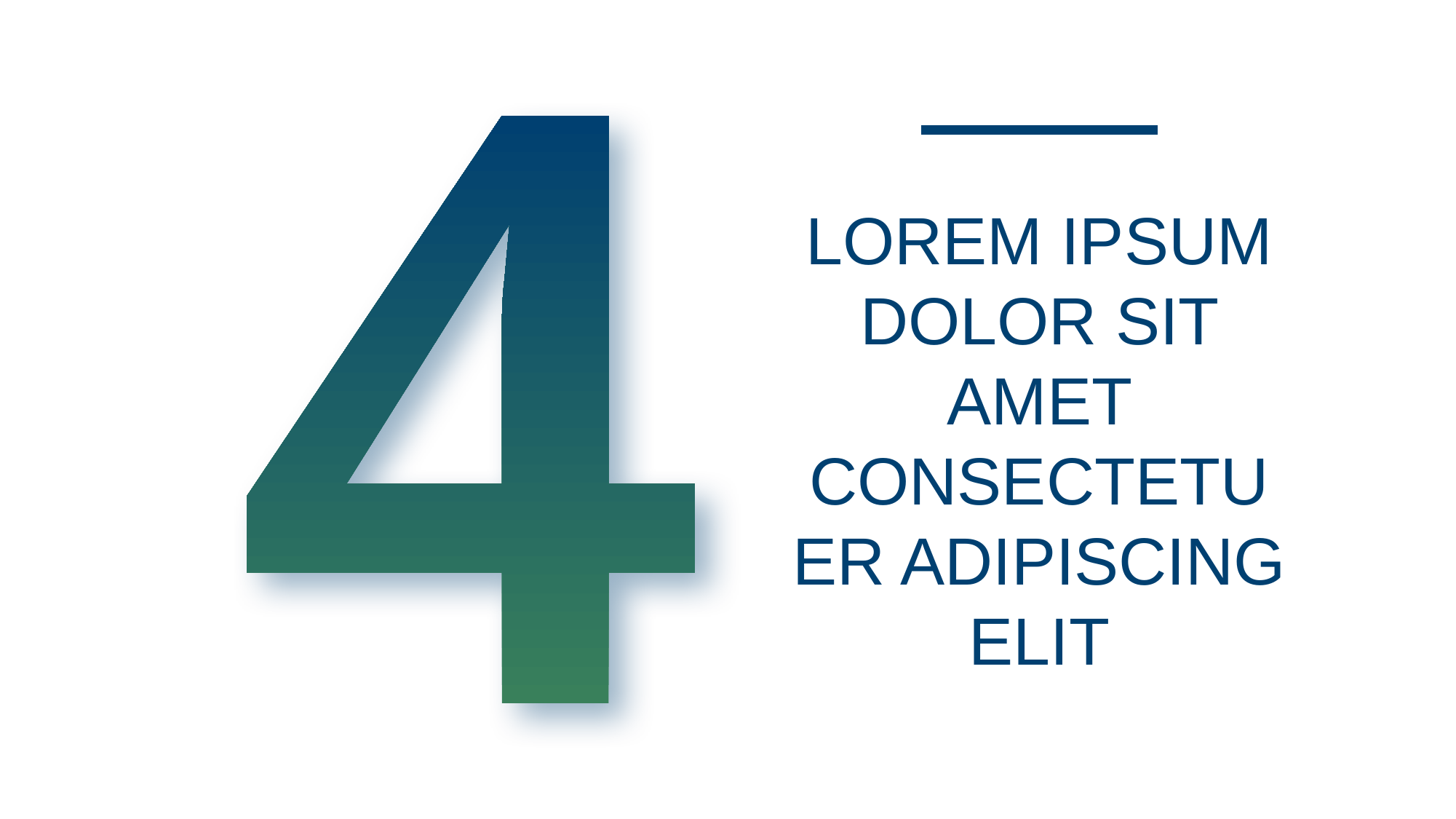

LOREM IPSUM DOLOR SIT AMET CONSECTETUER ADIPISCING ELIT